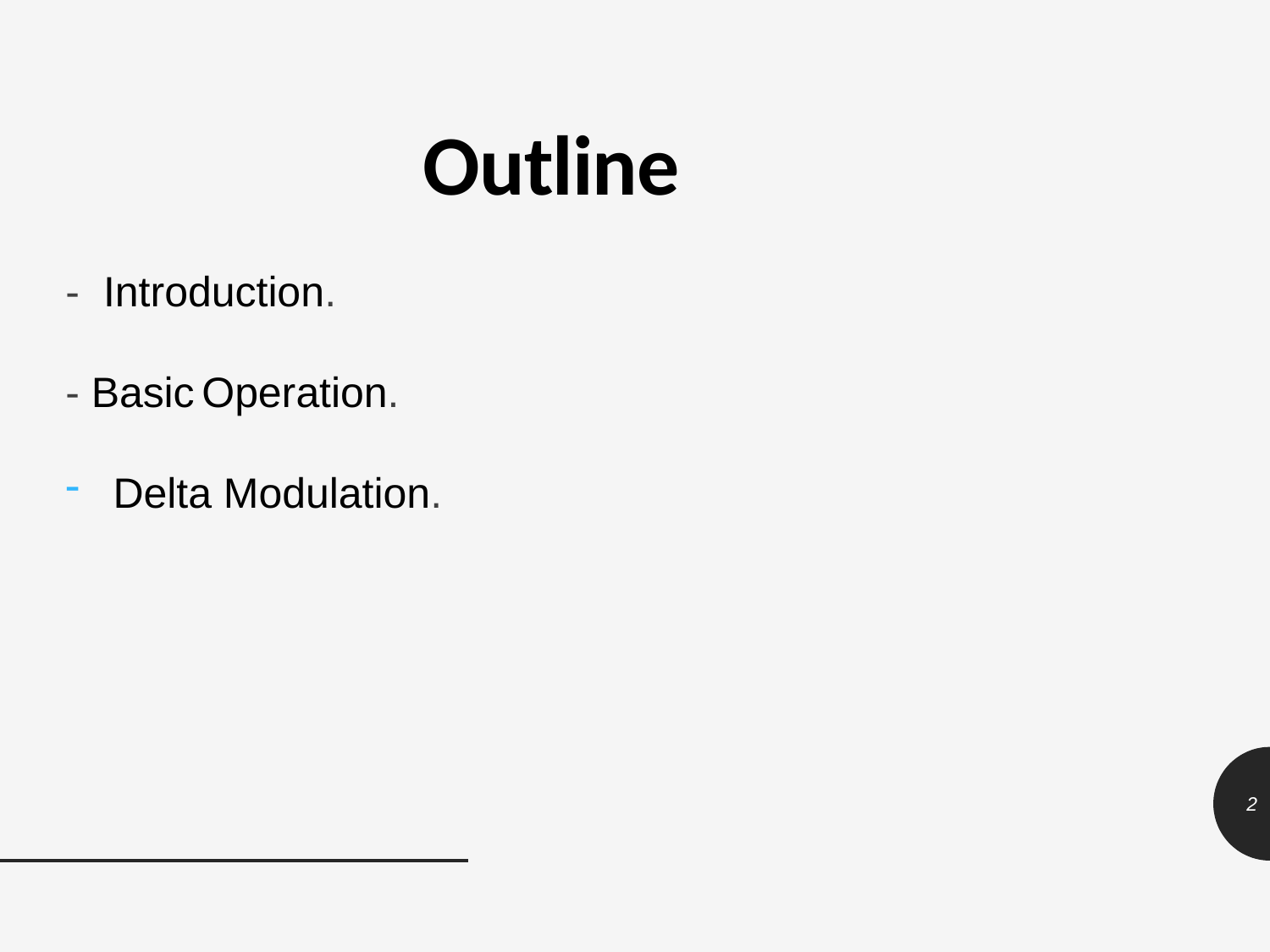

Outline
-  Introduction.
- Basic Operation.
Delta Modulation.
2